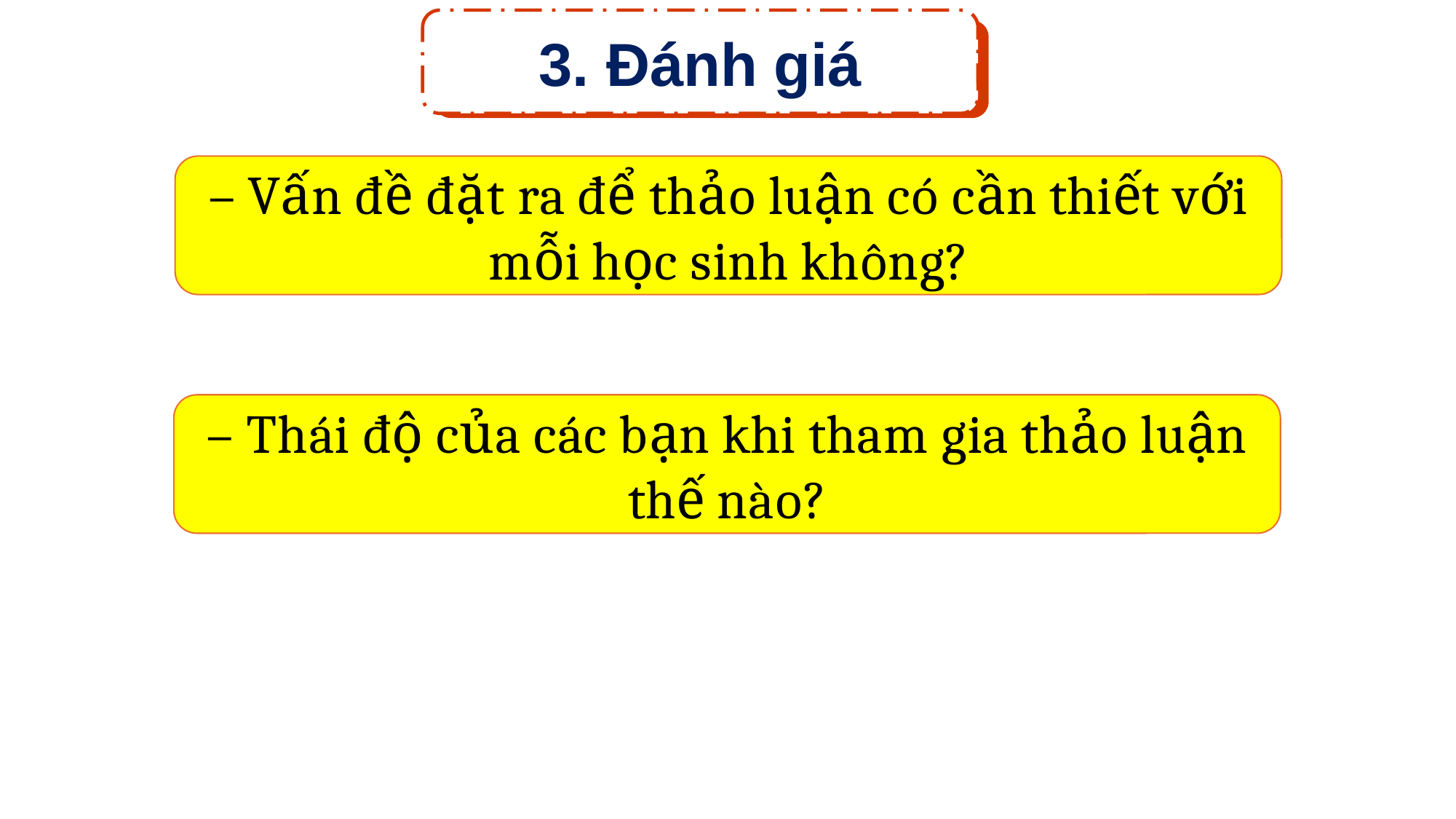

3. Đánh giá

– Vấn đề đặt ra để thảo luận có cần thiết với mỗi học sinh không?
– Thái độ của các bạn khi tham gia thảo luận thế nào?